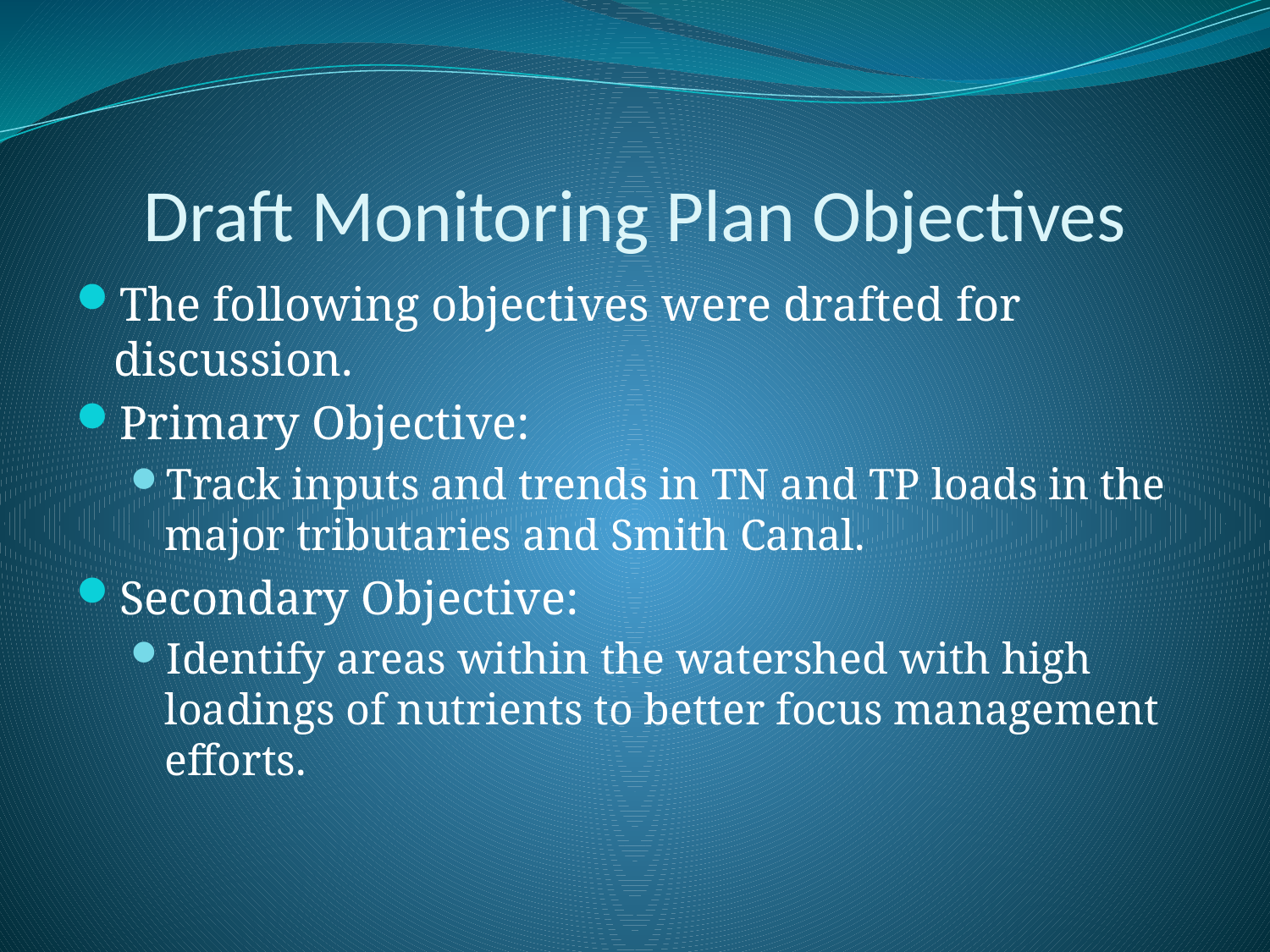

# Draft Monitoring Plan Objectives
The following objectives were drafted for discussion.
Primary Objective:
Track inputs and trends in TN and TP loads in the major tributaries and Smith Canal.
Secondary Objective:
Identify areas within the watershed with high loadings of nutrients to better focus management efforts.